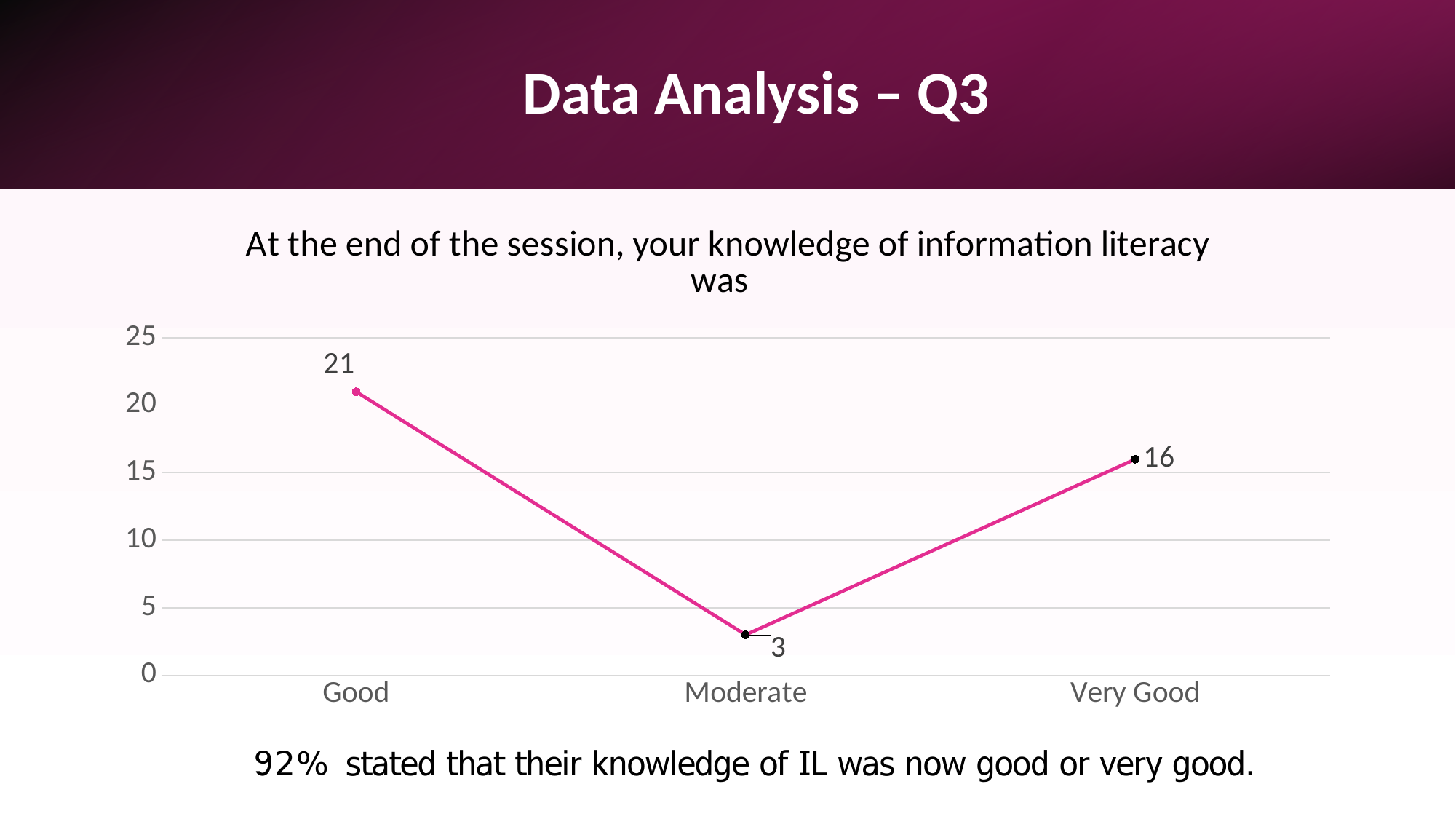

# Data Analysis – Q3

### Chart: At the end of the session, your knowledge of information literacy was

| Category | Total |
|---|---|
| Good | 21.0 |
| Moderate | 3.0 |
| Very Good | 16.0 |
92% stated that their knowledge of IL was now good or very good.
8